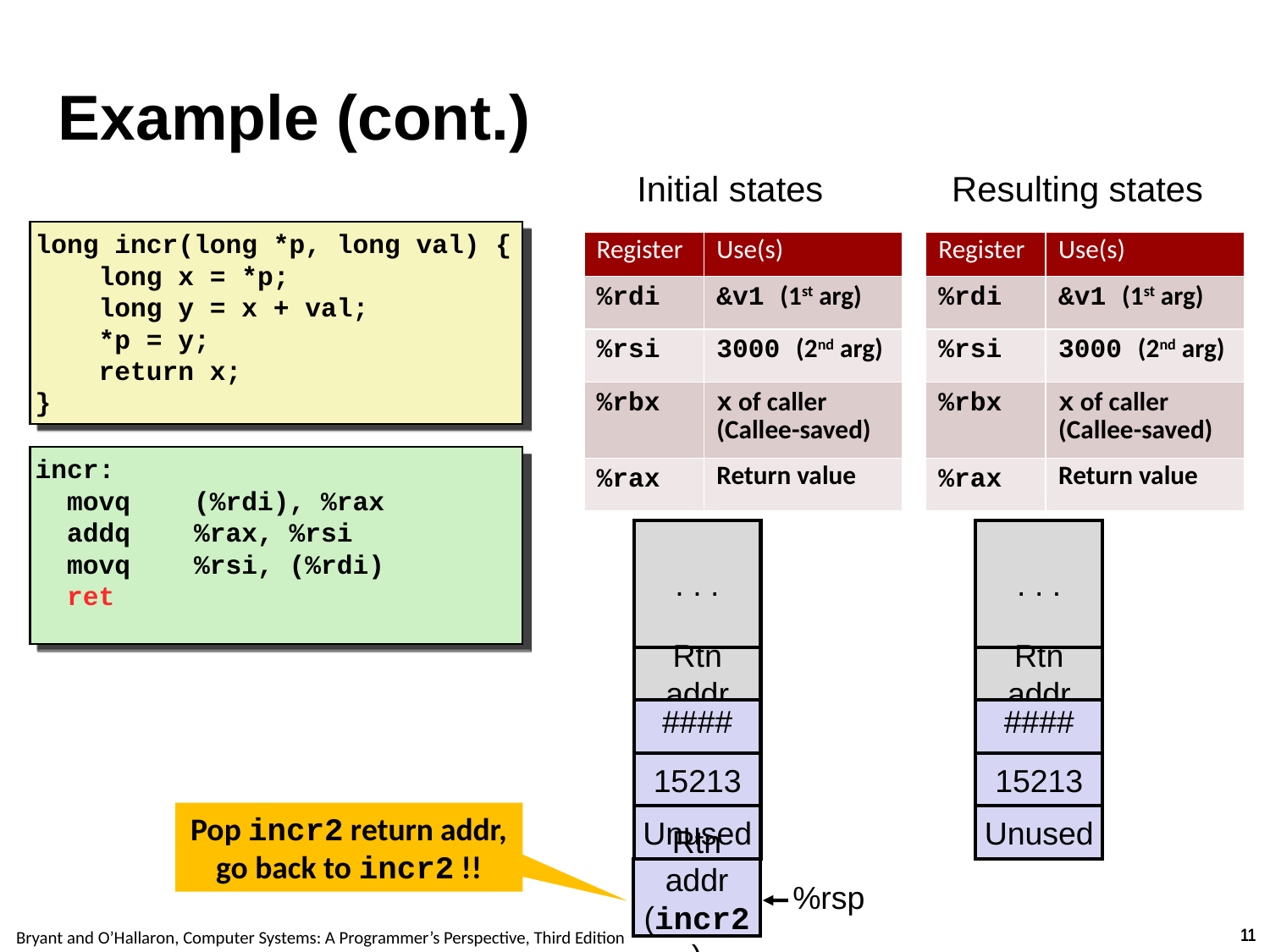

# Example (cont.)
Initial states
Resulting states
long incr(long *p, long val) {
    long x = *p;
    long y = x + val;
    *p = y;
    return x;
}
| Register | Use(s) |
| --- | --- |
| %rdi | &v1 (1st arg) |
| %rsi | 3000 (2nd arg) |
| %rbx | x of caller (Callee-saved) |
| %rax | Return value |
| Register | Use(s) |
| --- | --- |
| %rdi | &v1 (1st arg) |
| %rsi | 3000 (2nd arg) |
| %rbx | x of caller (Callee-saved) |
| %rax | Return value |
incr:
  movq    (%rdi), %rax
  addq    %rax, %rsi
  movq    %rsi, (%rdi)
  ret
. . .
. . .
Rtn addr
Rtn addr
####
####
15213
15213
Pop incr2 return addr, go back to incr2 !!
Unused
Unused
Rtn addr (incr2)
%rsp